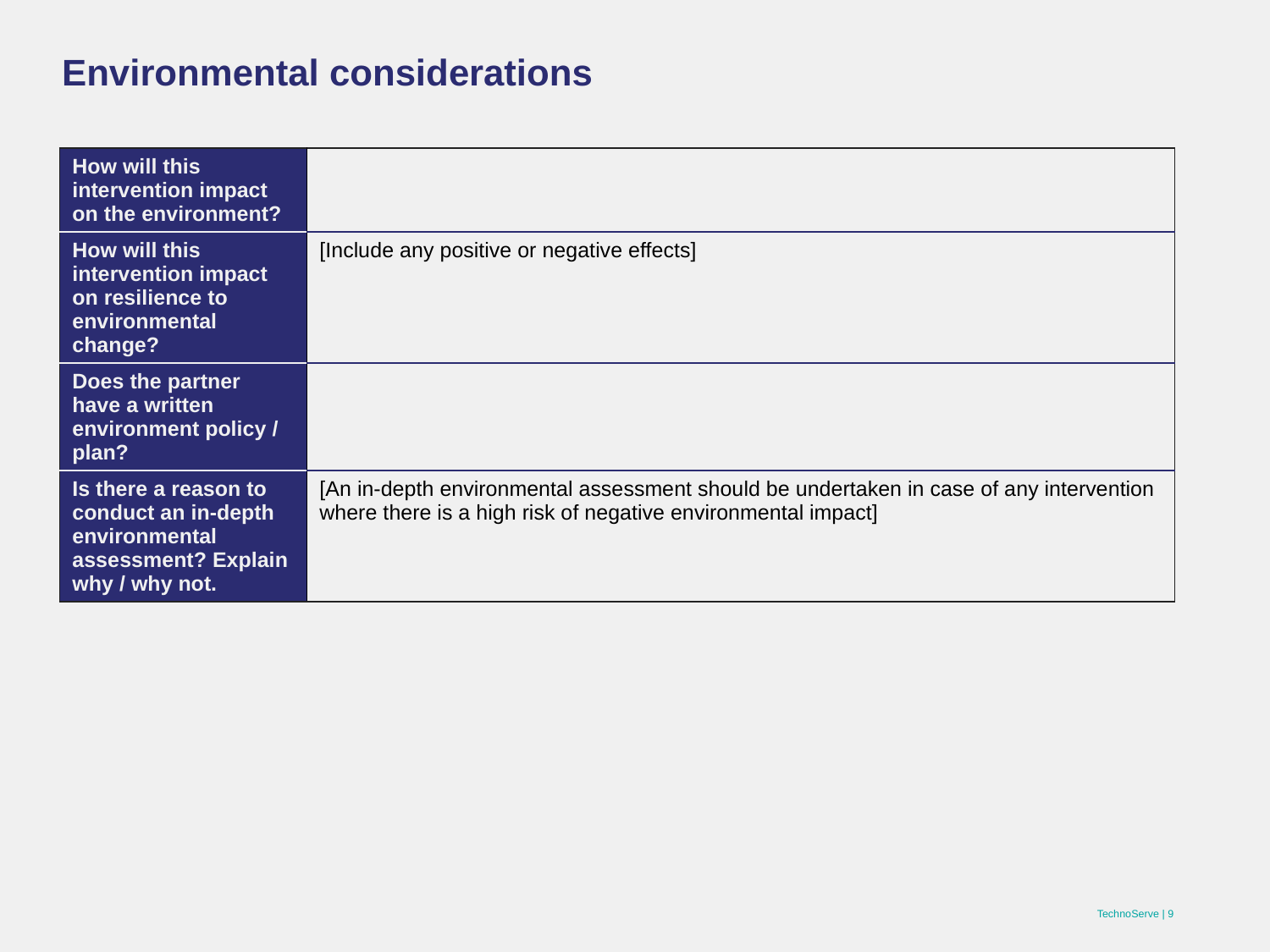

# Environmental considerations
| How will this intervention impact on the environment? |  |
| --- | --- |
| How will this intervention impact on resilience to environmental change? | [Include any positive or negative effects] |
| Does the partner have a written environment policy / plan? |  |
| Is there a reason to conduct an in-depth environmental assessment? Explain why / why not. | [An in-depth environmental assessment should be undertaken in case of any intervention where there is a high risk of negative environmental impact] |
TechnoServe | 9